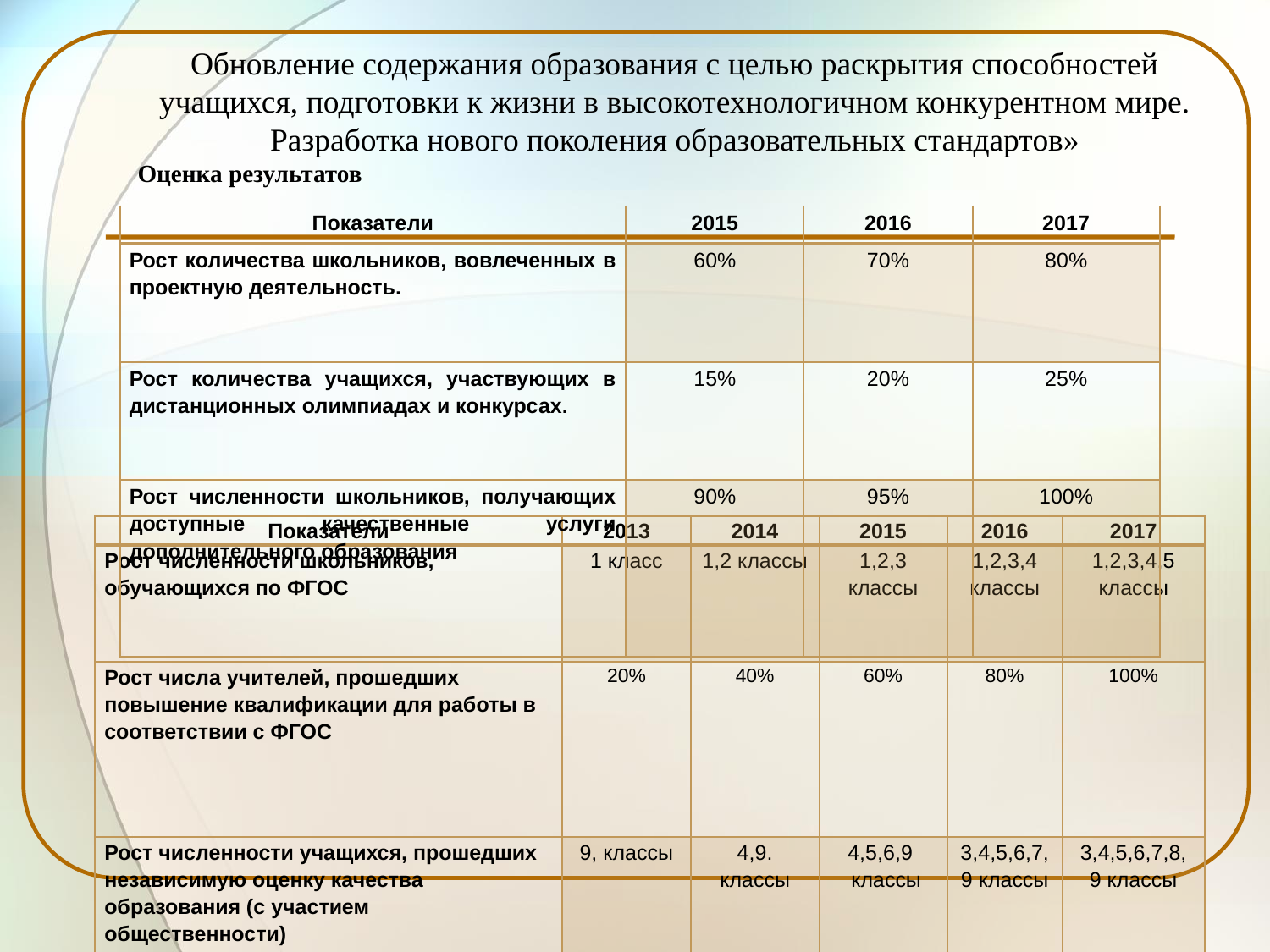

Обновление содержания образования с целью раскрытия способностей учащихся, подготовки к жизни в высокотехнологичном конкурентном мире. Разработка нового поколения образовательных стандартов»
Оценка результатов
| Показатели | 2015 | 2016 | 2017 |
| --- | --- | --- | --- |
| Рост количества школьников, вовлеченных в проектную деятельность. | 60% | 70% | 80% |
| Рост количества учащихся, участвующих в дистанционных олимпиадах и конкурсах. | 15% | 20% | 25% |
| Рост численности школьников, получающих доступные качественные услуги дополнительного образования | 90% | 95% | 100% |
| Показатели | 2013 | 2014 | 2015 | 2016 | 2017 |
| --- | --- | --- | --- | --- | --- |
| Рост численности школьников, обучающихся по ФГОС | 1 класс | 1,2 классы | 1,2,3 классы | 1,2,3,4 классы | 1,2,3,4,5 классы |
| Рост числа учителей, прошедших повышение квалификации для работы в соответствии с ФГОС | 20% | 40% | 60% | 80% | 100% |
| Рост численности учащихся, прошедших независимую оценку качества образования (с участием общественности) | 9, классы | 4,9. классы | 4,5,6,9 классы | 3,4,5,6,7,9 классы | 3,4,5,6,7,8, 9 классы |
| Рост количества школьников, имеющих портфолио личных достижений | 1 классы | 1,2 классы | 1,2,3 классы | 1,2,3,4 классы | 1,2,3,4,5 Классы |